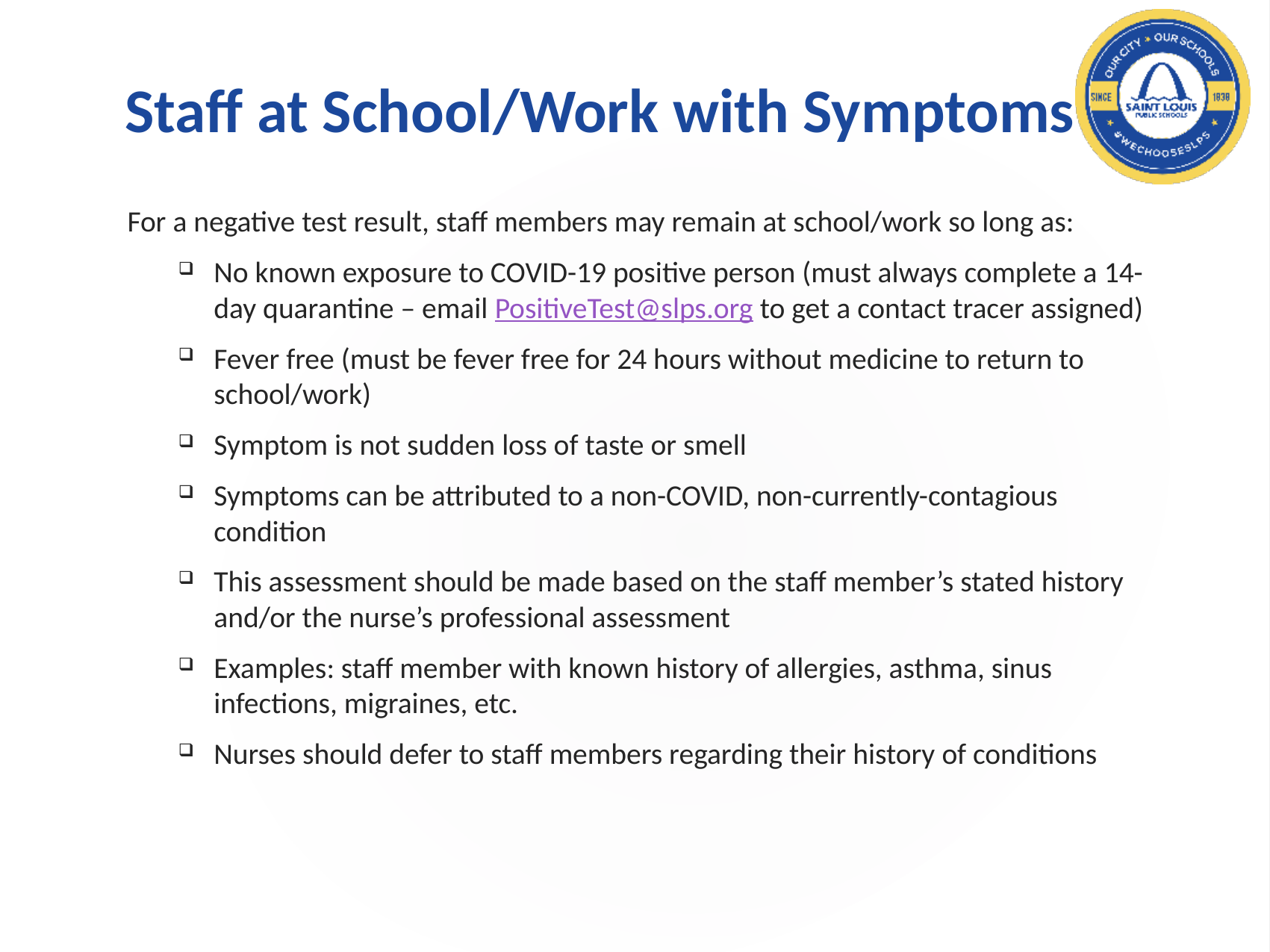

# Staff at School/Work with Symptoms
For a negative test result, staff members may remain at school/work so long as:
No known exposure to COVID-19 positive person (must always complete a 14-day quarantine – email PositiveTest@slps.org to get a contact tracer assigned)
Fever free (must be fever free for 24 hours without medicine to return to school/work)
Symptom is not sudden loss of taste or smell
Symptoms can be attributed to a non-COVID, non-currently-contagious condition
This assessment should be made based on the staff member’s stated history and/or the nurse’s professional assessment
Examples: staff member with known history of allergies, asthma, sinus infections, migraines, etc.
Nurses should defer to staff members regarding their history of conditions